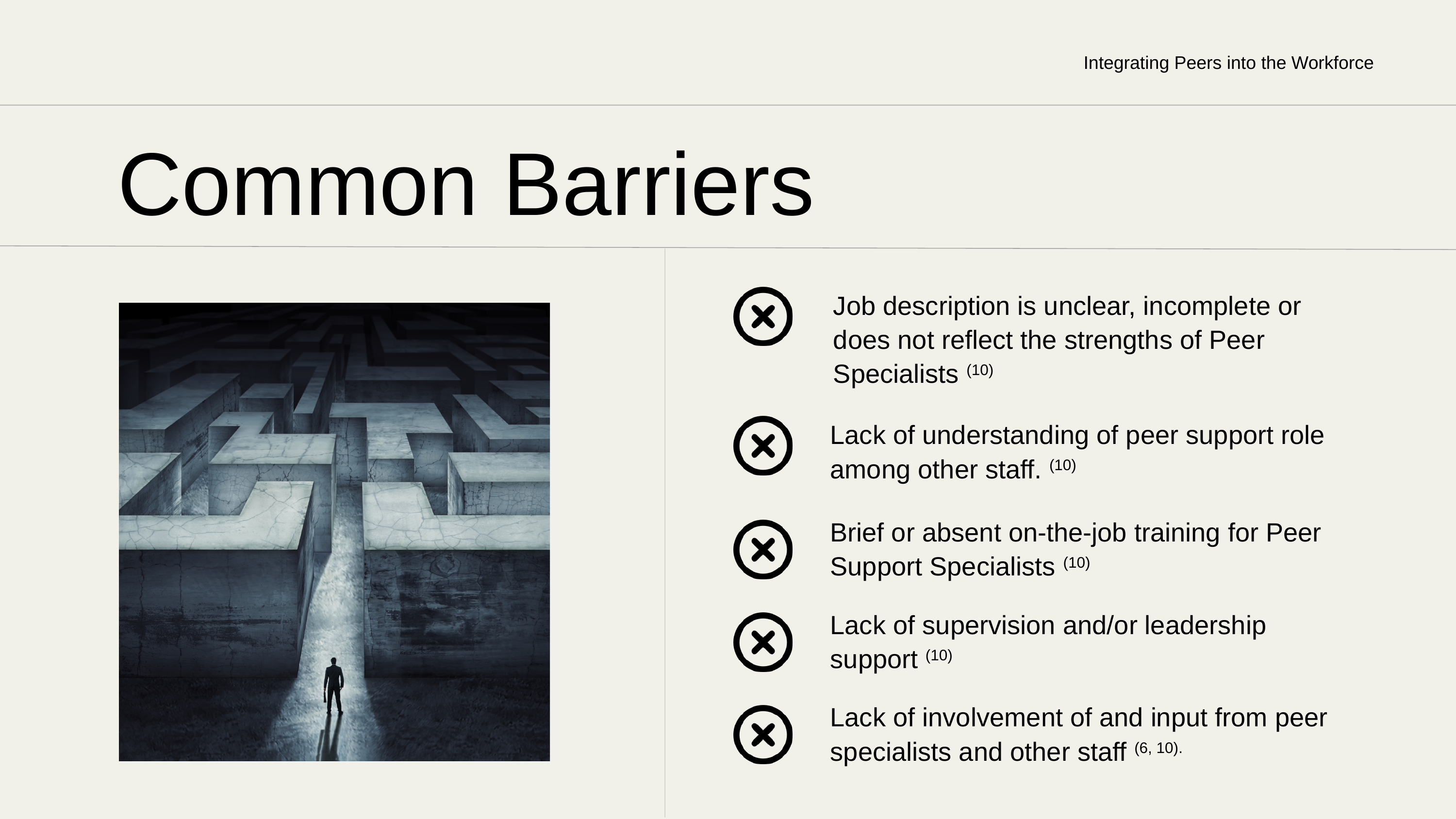

Integrating Peers into the Workforce

Common Barriers

Job description is unclear, incomplete or does not reflect the strengths of Peer Specialists (10)

Lack of understanding of peer support role among other staff. (10)

Brief or absent on-the-job training for Peer Support Specialists (10)

Lack of supervision and/or leadership support (10)

Lack of involvement of and input from peer specialists and other staff (6, 10).